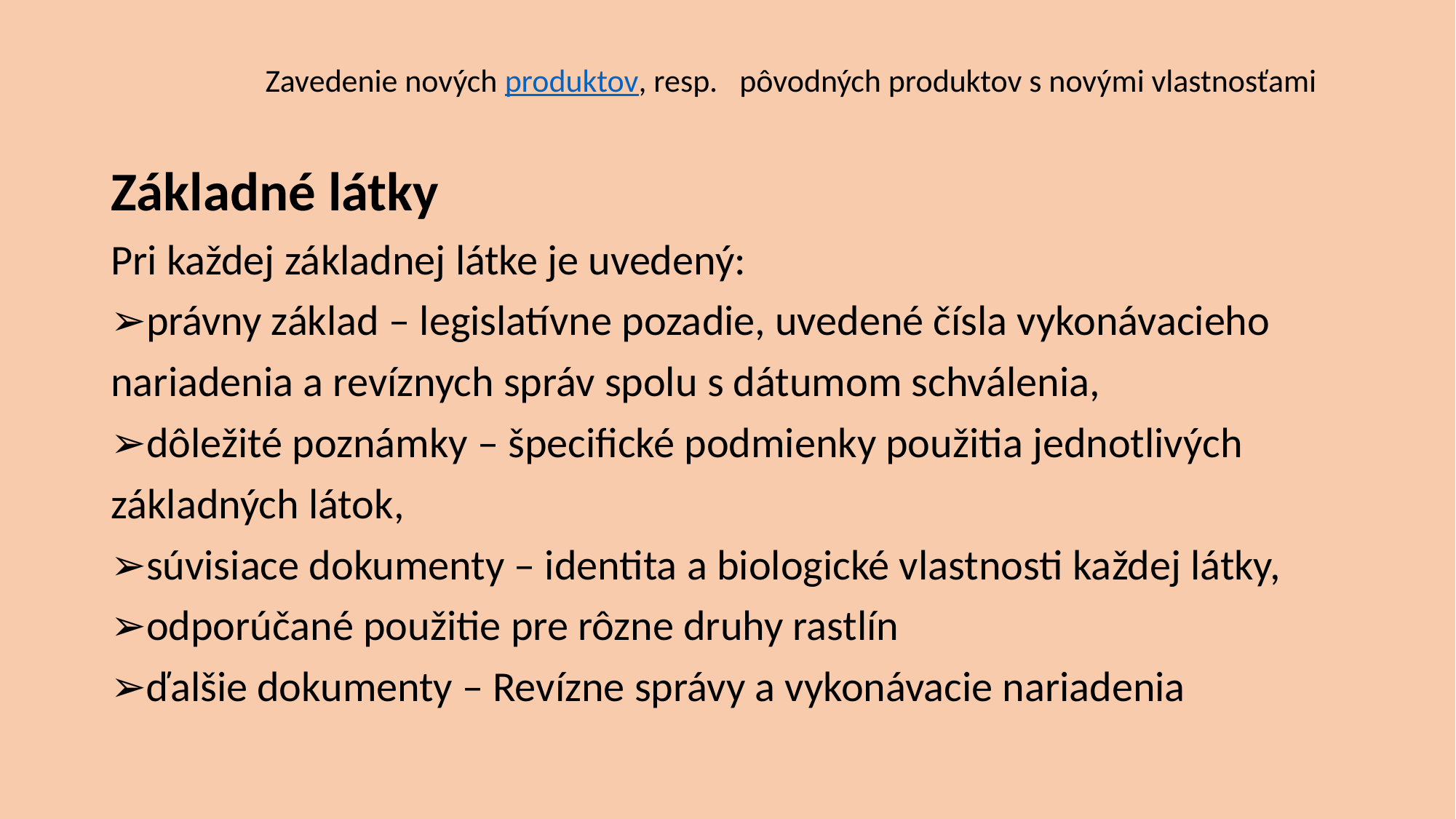

# Zavedenie nových produktov, resp.  	pôvodných produktov s novými vlastnosťami
Základné látky
Pri každej základnej látke je uvedený:
➢právny základ – legislatívne pozadie, uvedené čísla vykonávacieho
nariadenia a revíznych správ spolu s dátumom schválenia,
➢dôležité poznámky – špecifické podmienky použitia jednotlivých
základných látok,
➢súvisiace dokumenty – identita a biologické vlastnosti každej látky,
➢odporúčané použitie pre rôzne druhy rastlín
➢ďalšie dokumenty – Revízne správy a vykonávacie nariadenia